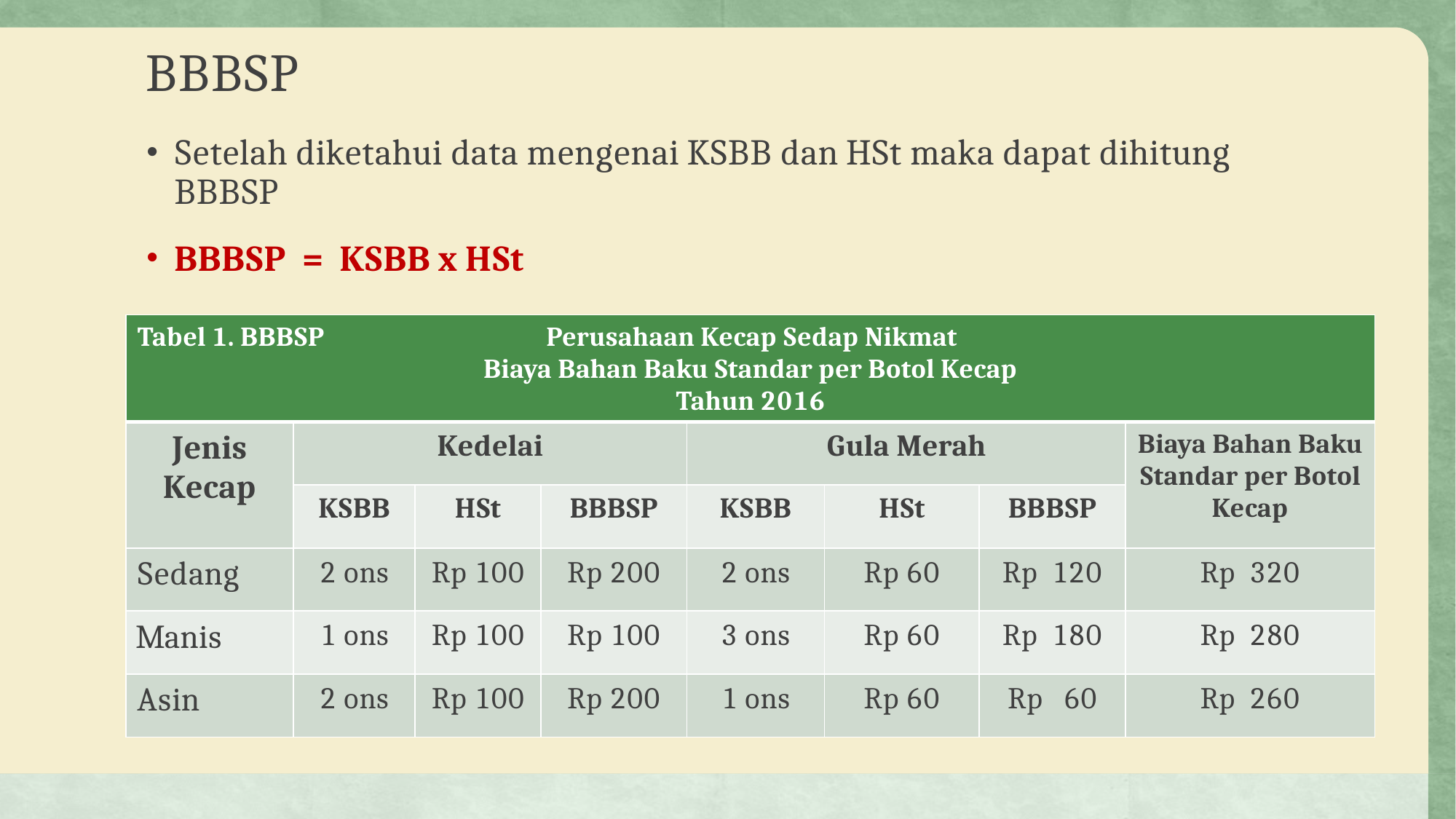

# BBBSP
Setelah diketahui data mengenai KSBB dan HSt maka dapat dihitung BBBSP
BBBSP  =  KSBB x HSt
| Tabel 1. BBBSP Perusahaan Kecap Sedap Nikmat Biaya Bahan Baku Standar per Botol Kecap Tahun 2016 |  |  |  |  |  |  |  |
| --- | --- | --- | --- | --- | --- | --- | --- |
| Jenis Kecap | Kedelai |  |  | Gula Merah |  |  | Biaya Bahan Baku Standar per Botol Kecap |
|  | KSBB | HSt | BBBSP | KSBB | HSt | BBBSP |  |
| Sedang | 2 ons | Rp 100 | Rp 200 | 2 ons | Rp 60 | Rp 120 | Rp 320 |
| Manis | 1 ons | Rp 100 | Rp 100 | 3 ons | Rp 60 | Rp 180 | Rp 280 |
| Asin | 2 ons | Rp 100 | Rp 200 | 1 ons | Rp 60 | Rp 60 | Rp 260 |